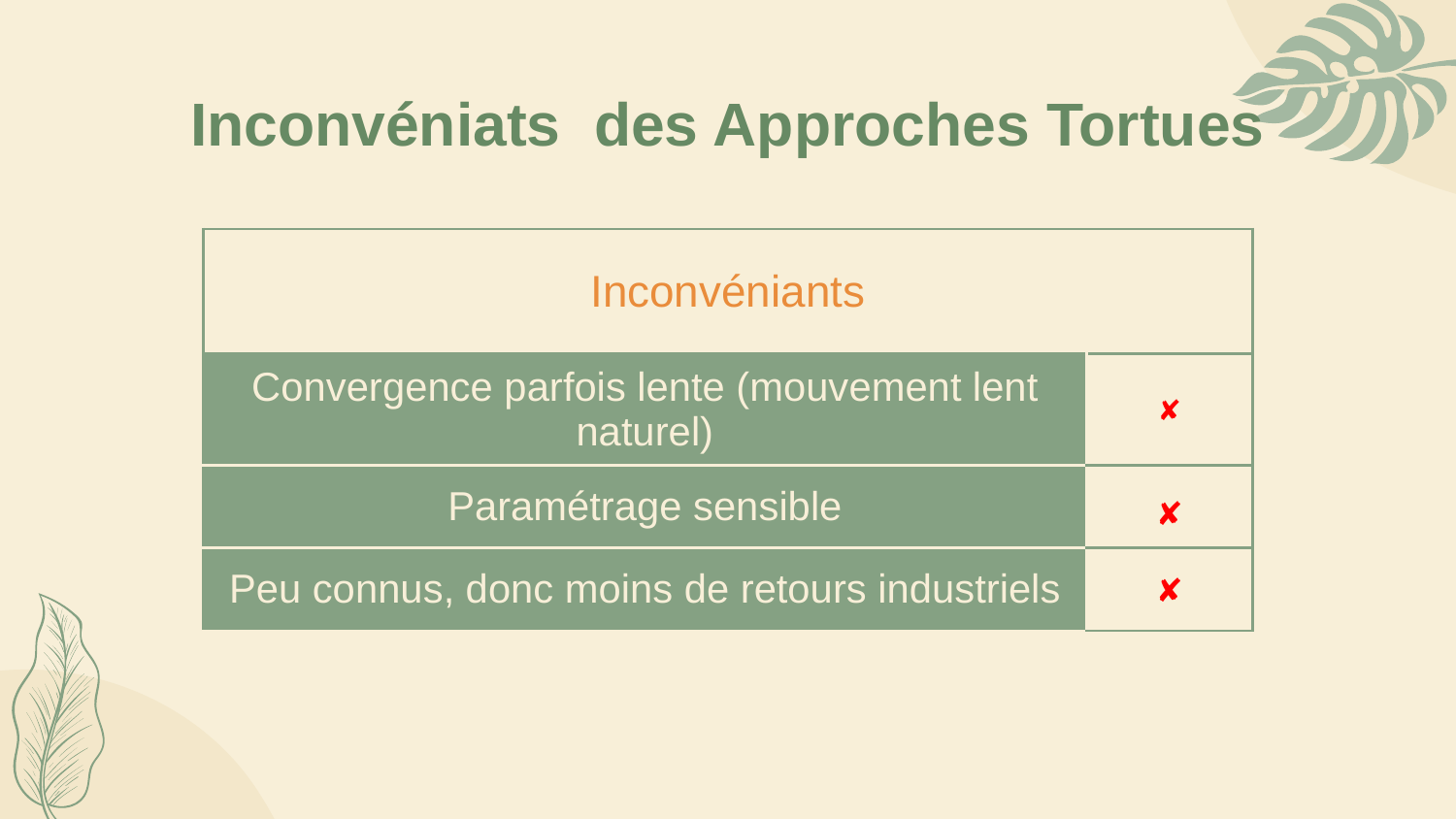

# Inconvéniats  des Approches Tortues
| Inconvéniants |  |
| --- | --- |
| Convergence parfois lente (mouvement lent naturel) | ✘ |
| Paramétrage sensible | ✘ |
| Peu connus, donc moins de retours industriels | ✘ |